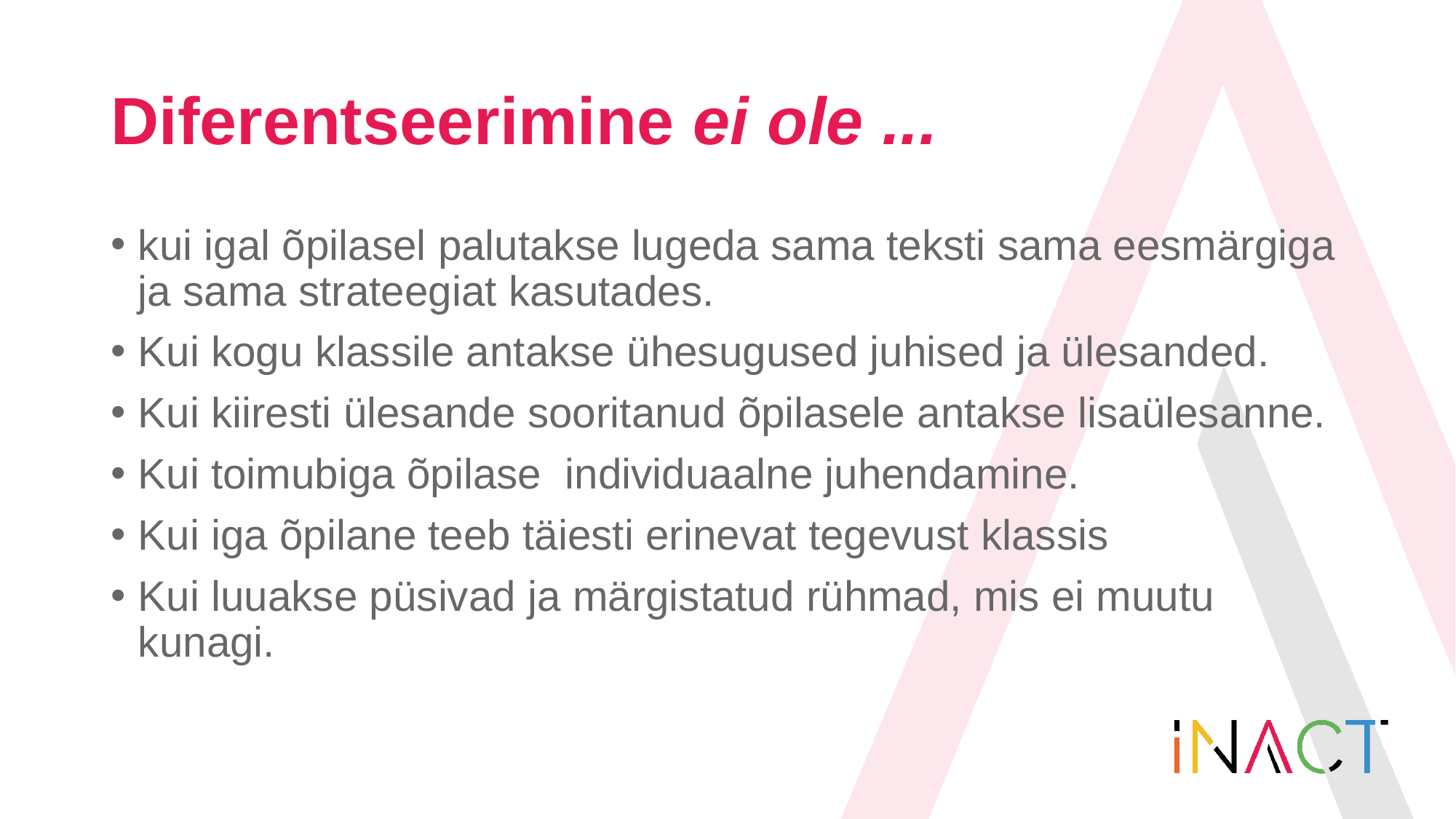

# Diferentseerimine ei ole ...
kui igal õpilasel palutakse lugeda sama teksti sama eesmärgiga ja sama strateegiat kasutades.
Kui kogu klassile antakse ühesugused juhised ja ülesanded.
Kui kiiresti ülesande sooritanud õpilasele antakse lisaülesanne.
Kui toimubiga õpilase  individuaalne juhendamine.
Kui iga õpilane teeb täiesti erinevat tegevust klassis
Kui luuakse püsivad ja märgistatud rühmad, mis ei muutu kunagi.